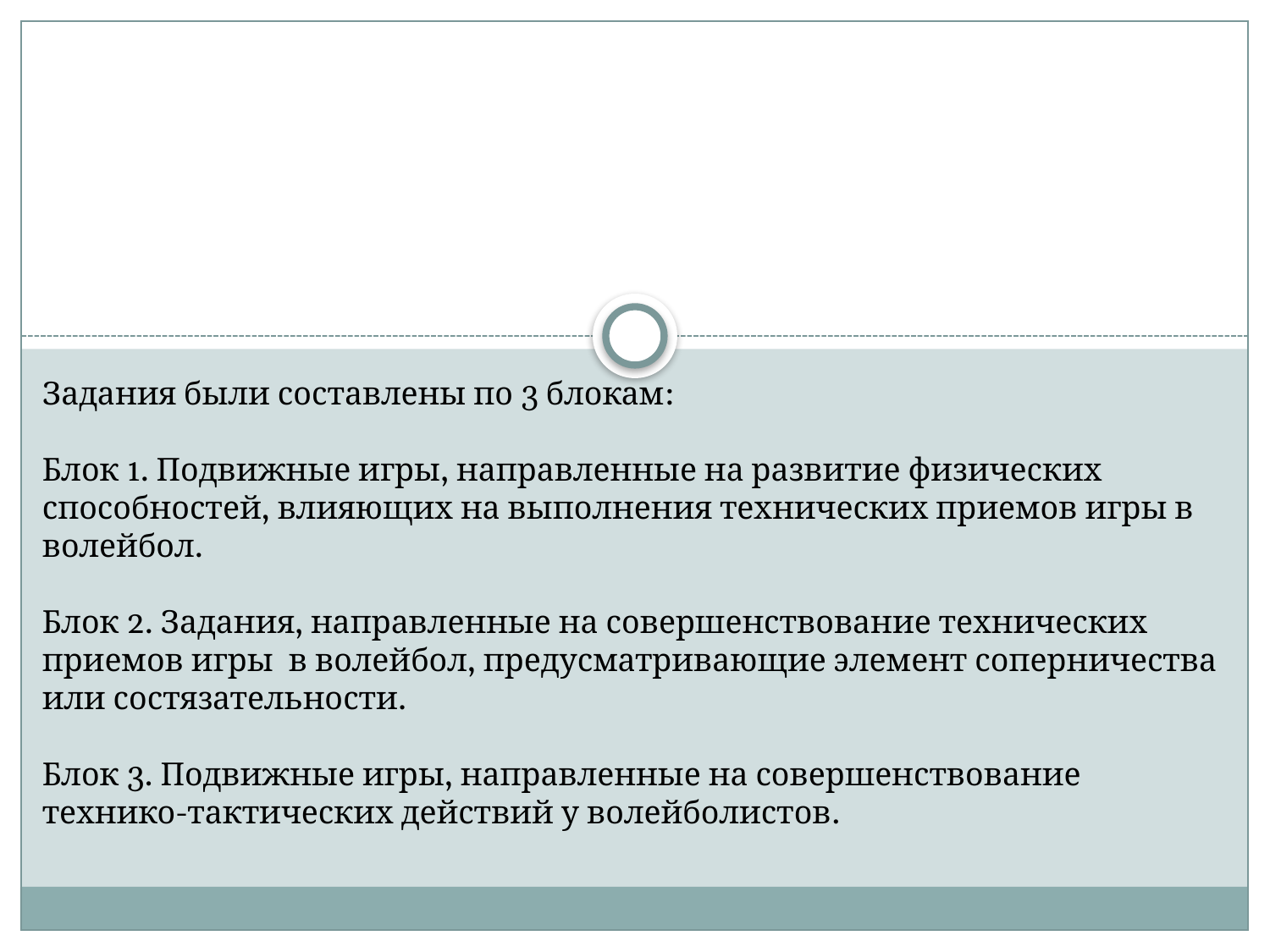

Задания были составлены по 3 блокам:

Блок 1. Подвижные игры, направленные на развитие физических способностей, влияющих на выполнения технических приемов игры в волейбол.

Блок 2. Задания, направленные на совершенствование технических приемов игры  в волейбол, предусматривающие элемент соперничества или состязательности.

Блок 3. Подвижные игры, направленные на совершенствование технико-тактических действий у волейболистов.